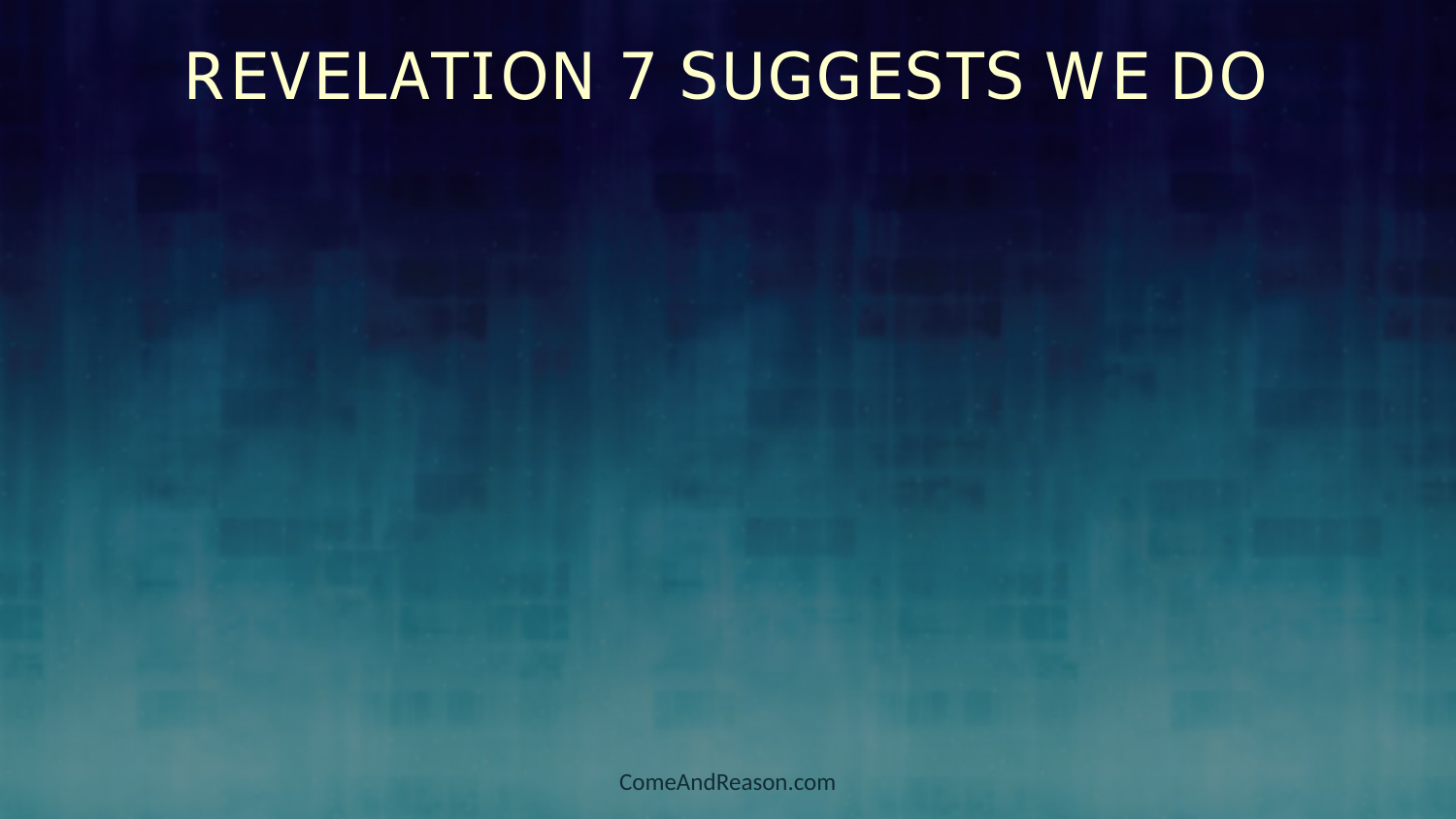

# Revelation 7 Suggests We Do

ComeAndReason.com